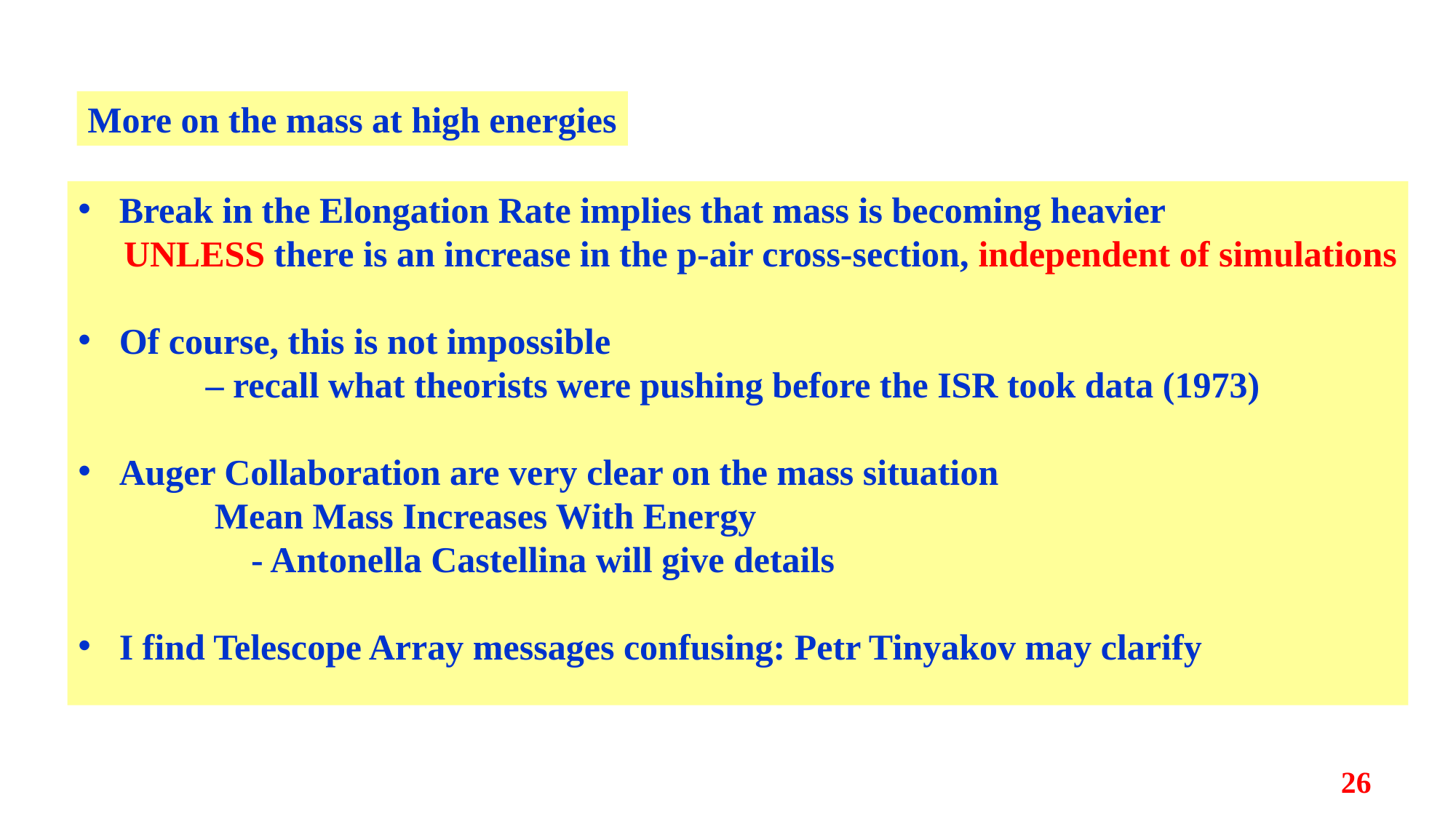

More on the mass at high energies
Break in the Elongation Rate implies that mass is becoming heavier
     UNLESS there is an increase in the p-air cross-section, independent of simulations

Of course, this is not impossible
              – recall what theorists were pushing before the ISR took data (1973)

Auger Collaboration are very clear on the mass situation
               Mean Mass Increases With Energy
                   - Antonella Castellina will give details

I find Telescope Array messages confusing: Petr Tinyakov may clarify

26